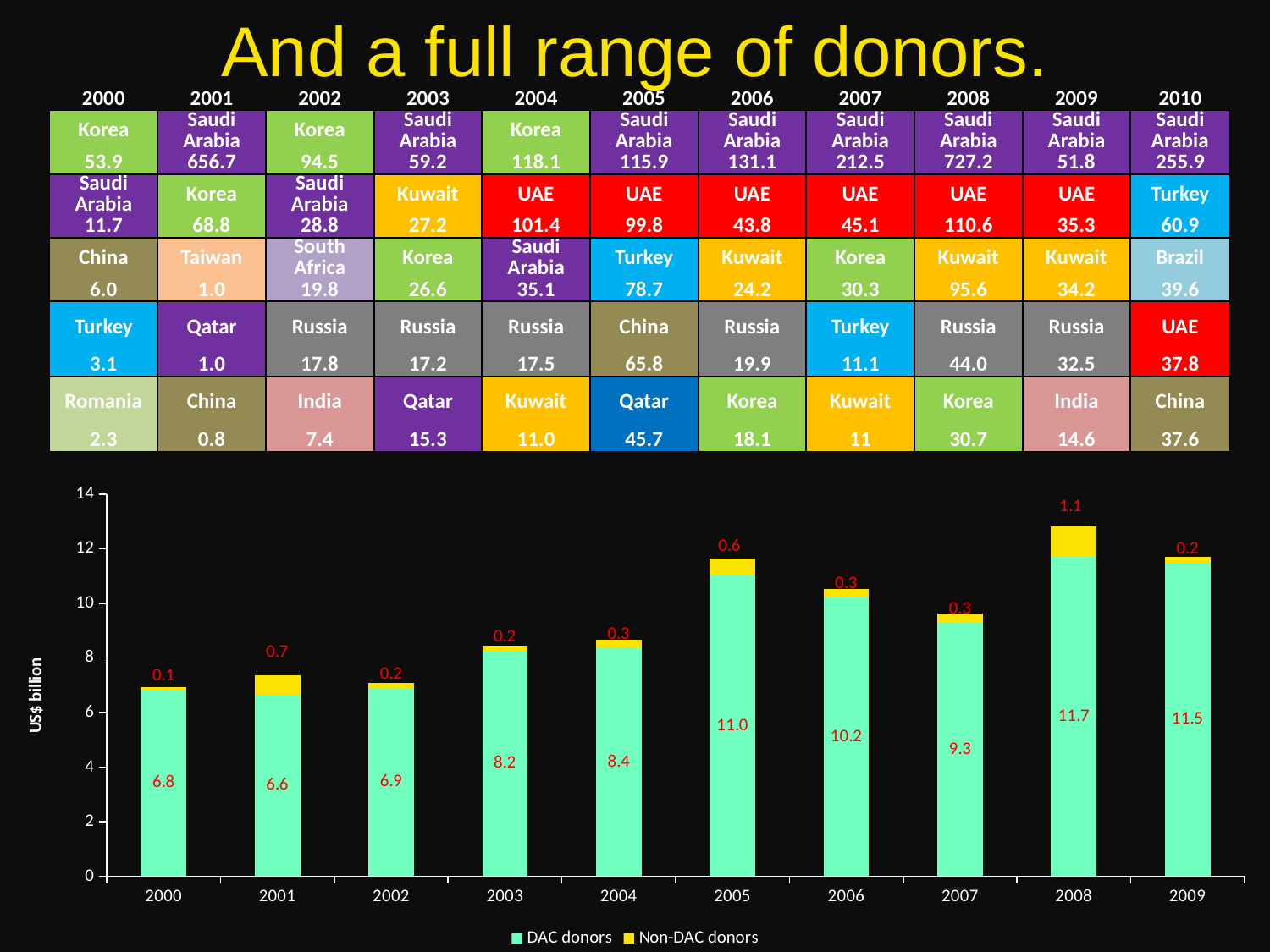

And a full range of donors.
| 2000 | 2001 | 2002 | 2003 | 2004 | 2005 | 2006 | 2007 | 2008 | 2009 | 2010 |
| --- | --- | --- | --- | --- | --- | --- | --- | --- | --- | --- |
| Korea | Saudi Arabia | Korea | Saudi Arabia | Korea | Saudi Arabia | Saudi Arabia | Saudi Arabia | Saudi Arabia | Saudi Arabia | Saudi Arabia |
| 53.9 | 656.7 | 94.5 | 59.2 | 118.1 | 115.9 | 131.1 | 212.5 | 727.2 | 51.8 | 255.9 |
| Saudi Arabia | Korea | Saudi Arabia | Kuwait | UAE | UAE | UAE | UAE | UAE | UAE | Turkey |
| 11.7 | 68.8 | 28.8 | 27.2 | 101.4 | 99.8 | 43.8 | 45.1 | 110.6 | 35.3 | 60.9 |
| China | Taiwan | South Africa | Korea | Saudi Arabia | Turkey | Kuwait | Korea | Kuwait | Kuwait | Brazil |
| 6.0 | 1.0 | 19.8 | 26.6 | 35.1 | 78.7 | 24.2 | 30.3 | 95.6 | 34.2 | 39.6 |
| Turkey | Qatar | Russia | Russia | Russia | China | Russia | Turkey | Russia | Russia | UAE |
| 3.1 | 1.0 | 17.8 | 17.2 | 17.5 | 65.8 | 19.9 | 11.1 | 44.0 | 32.5 | 37.8 |
| Romania | China | India | Qatar | Kuwait | Qatar | Korea | Kuwait | Korea | India | China |
| 2.3 | 0.8 | 7.4 | 15.3 | 11.0 | 45.7 | 18.1 | 11 | 30.7 | 14.6 | 37.6 |

### Chart

| Category | DAC donors | Non-DAC donors |
|---|---|---|
| 2000 | 6.845550338794362 | 0.08865376300000025 |
| 2001 | 6.636158620832182 | 0.7337032999999997 |
| 2002 | 6.888088084929319 | 0.19251163500000001 |
| 2003 | 8.249943978715674 | 0.18303619200000049 |
| 2004 | 8.353509154386634 | 0.31016279000000097 |
| 2005 | 11.027276124118407 | 0.6271639089999995 |
| 2006 | 10.20745944115948 | 0.3049911820000001 |
| 2007 | 9.281732367374662 | 0.34109175399999997 |
| 2008 | 11.691576038200974 | 1.1319486869999968 |
| 2009 | 11.48299462425345 | 0.22393045800000044 |